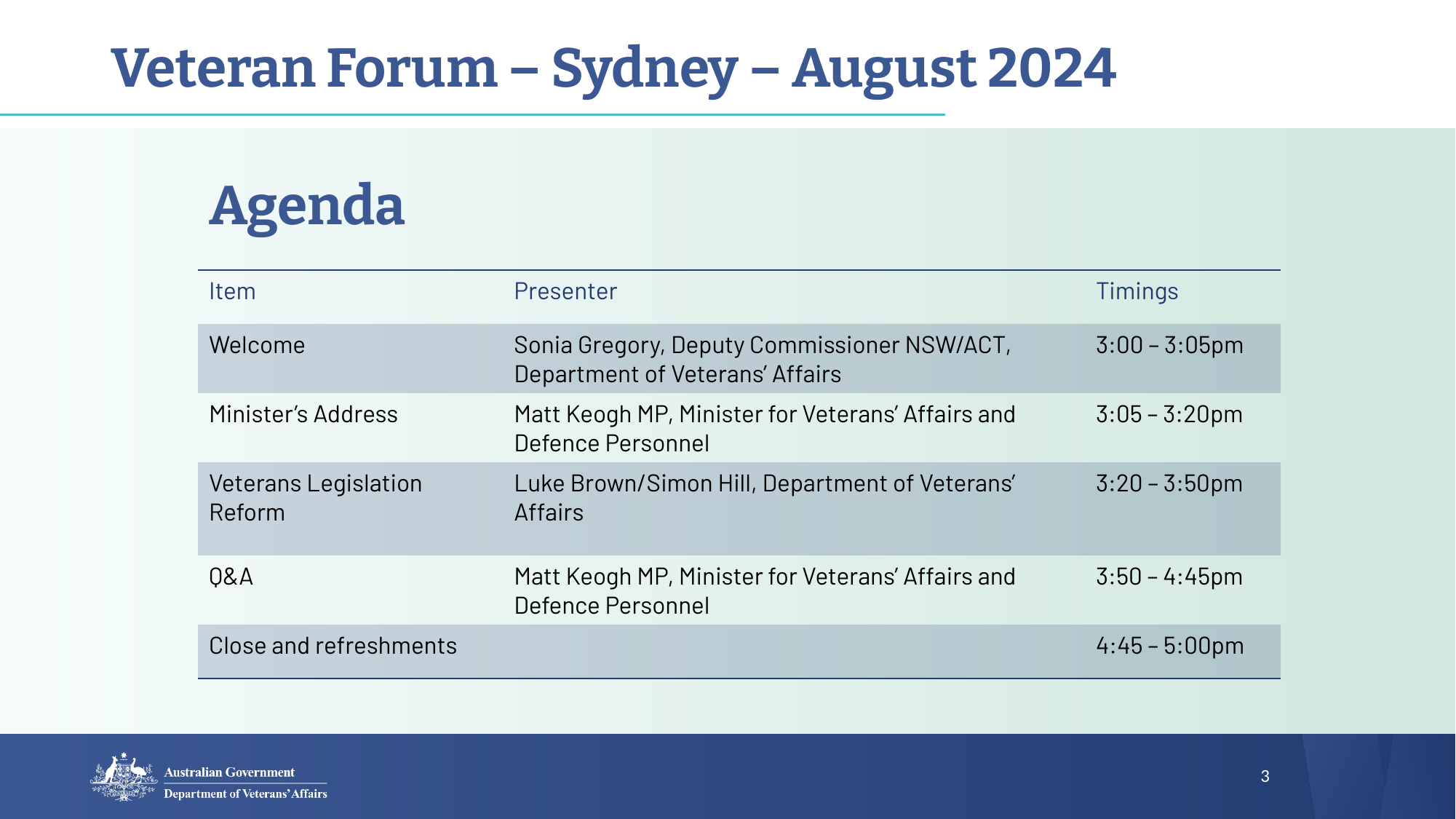

# Veteran Forum – Sydney – August 2024
Agenda

| Item | Presenter | Timings |
| --- | --- | --- |
| Welcome | Sonia Gregory, Deputy Commissioner NSW/ACT, Department of Veterans’ Affairs | 3:00 – 3:05pm |
| Minister’s Address | Matt Keogh MP, Minister for Veterans’ Affairs and Defence Personnel | 3:05 – 3:20pm |
| Veterans Legislation Reform | Luke Brown/Simon Hill, Department of Veterans’ Affairs | 3:20 – 3:50pm |
| Q&A | Matt Keogh MP, Minister for Veterans’ Affairs and Defence Personnel | 3:50 – 4:45pm |
| Close and refreshments |  | 4:45 – 5:00pm |
3